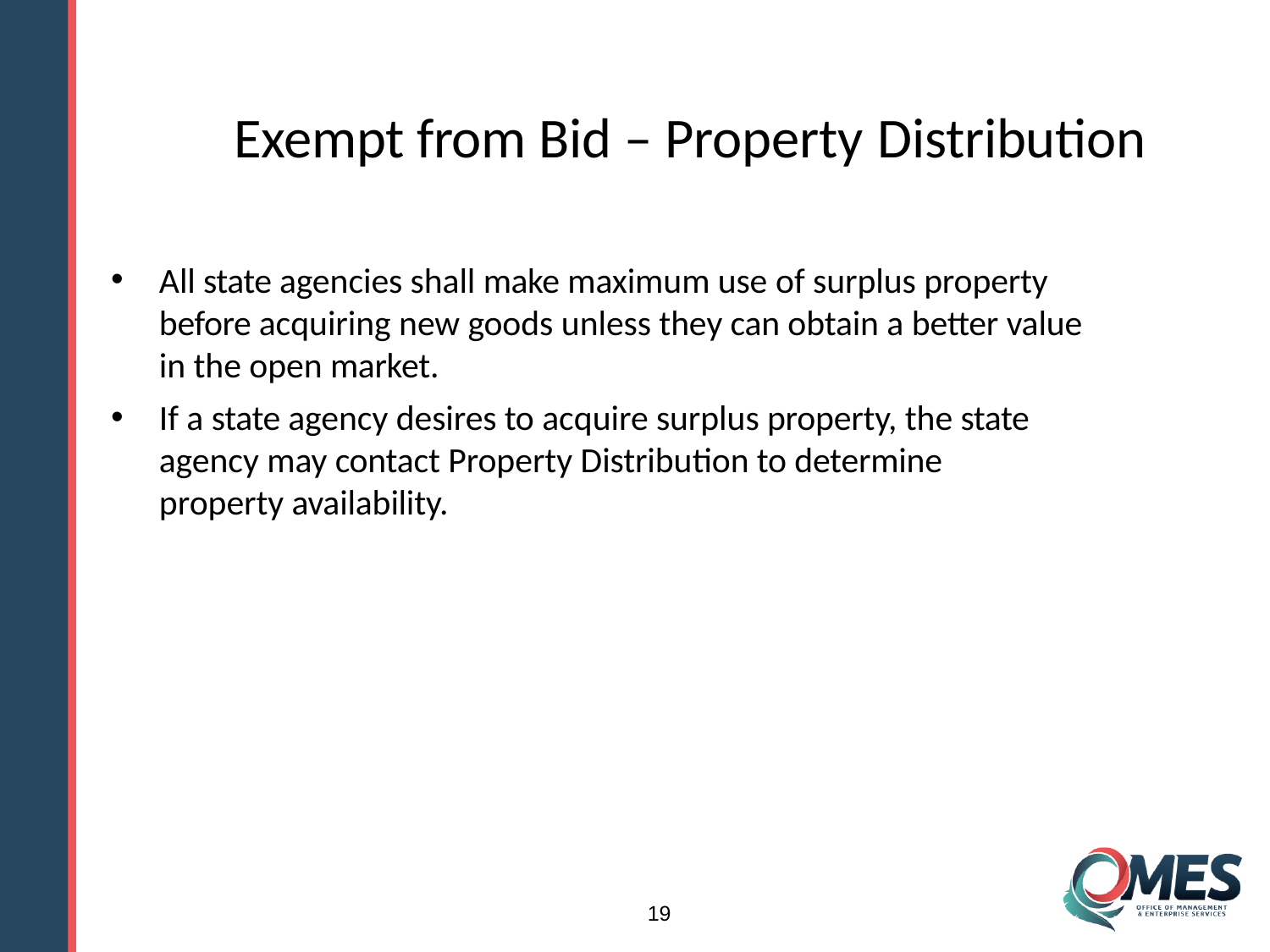

# Exempt from Bid – Property Distribution
All state agencies shall make maximum use of surplus property before acquiring new goods unless they can obtain a better value in the open market.
If a state agency desires to acquire surplus property, the state agency may contact Property Distribution to determine property availability.
19